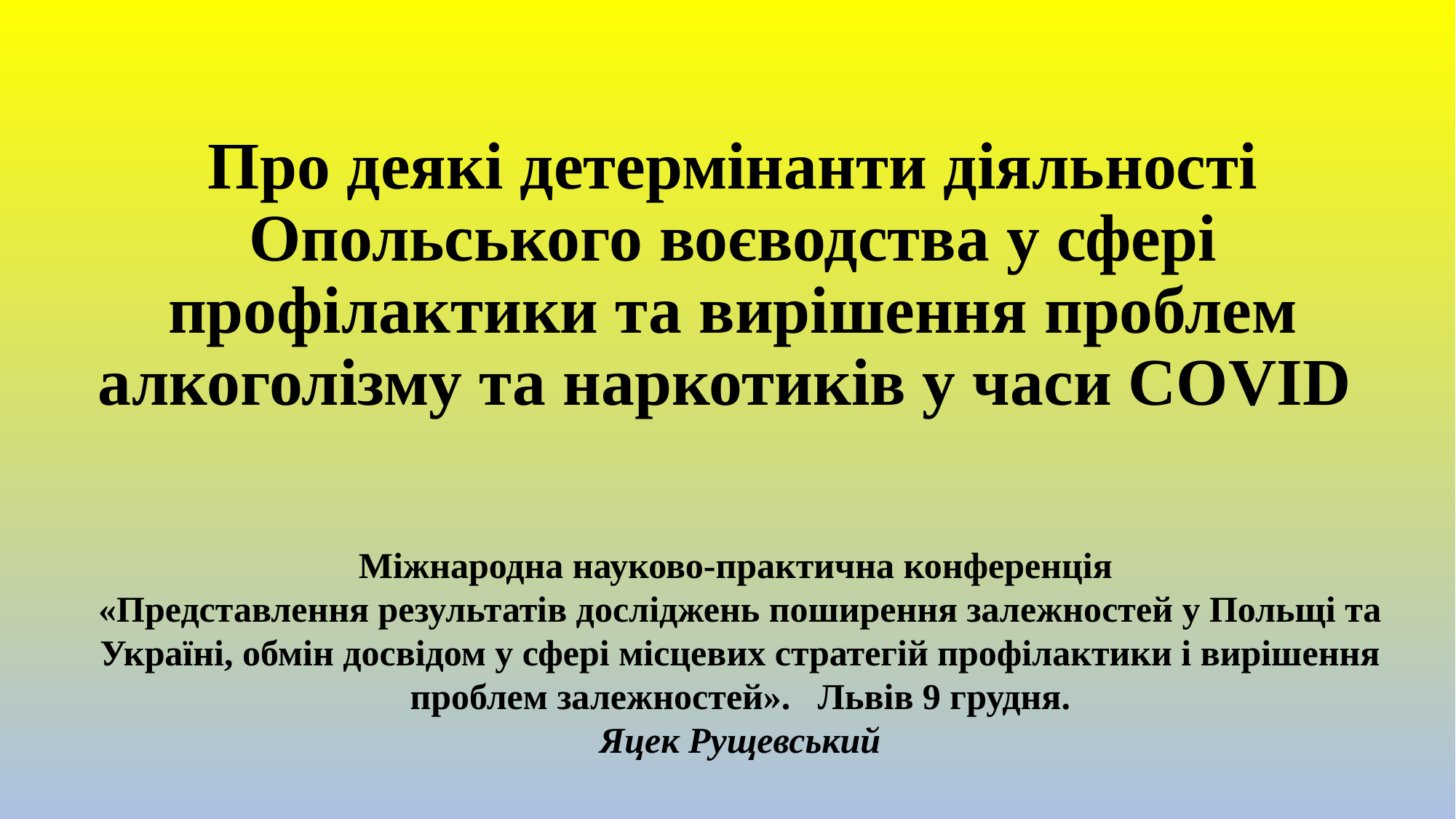

# Про деякі детермінанти діяльності Опольського воєводства у сфері профілактики та вирішення проблем алкоголізму та наркотиків у часи COVID
Міжнародна науково-практична конференція
«Представлення результатів досліджень поширення залежностей у Польщі та Україні, обмін досвідом у сфері місцевих стратегій профілактики і вирішення проблем залежностей».   Львів 9 грудня.
 Яцек Рущевський